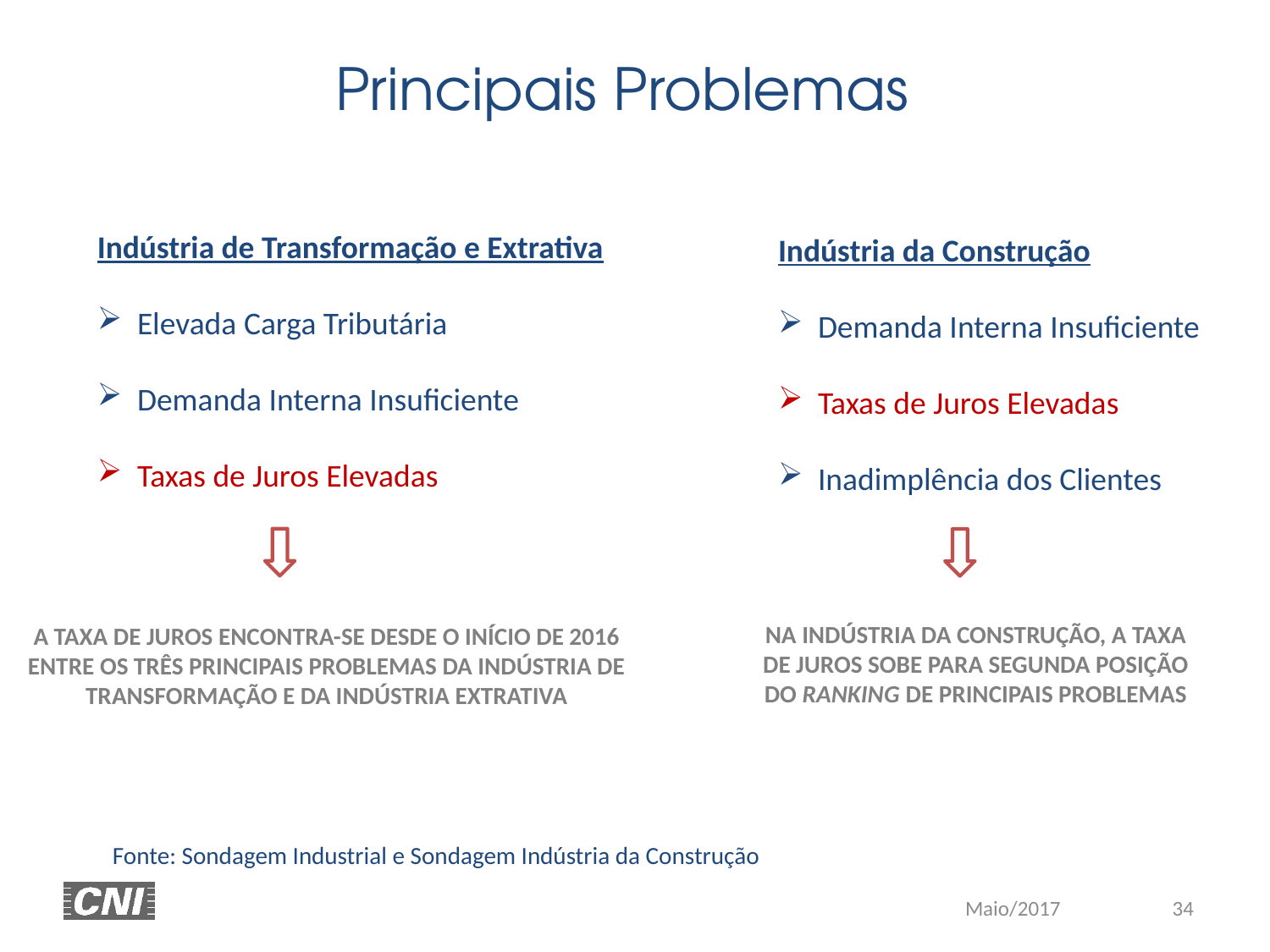

Principais Problemas
Indústria de Transformação e Extrativa
Elevada Carga Tributária

Demanda Interna Insuficiente

Taxas de Juros Elevadas
Indústria da Construção

Demanda Interna Insuficiente

Taxas de Juros Elevadas

Inadimplência dos Clientes

NA INDÚSTRIA DA CONSTRUÇÃO, A TAXA DE JUROS SOBE PARA SEGUNDA POSIÇÃO DO RANKING DE PRINCIPAIS PROBLEMAS
A TAXA DE JUROS ENCONTRA-SE DESDE O INÍCIO DE 2016 ENTRE OS TRÊS PRINCIPAIS PROBLEMAS DA INDÚSTRIA DE TRANSFORMAÇÃO E DA INDÚSTRIA EXTRATIVA
Fonte: Sondagem Industrial e Sondagem Indústria da Construção
34